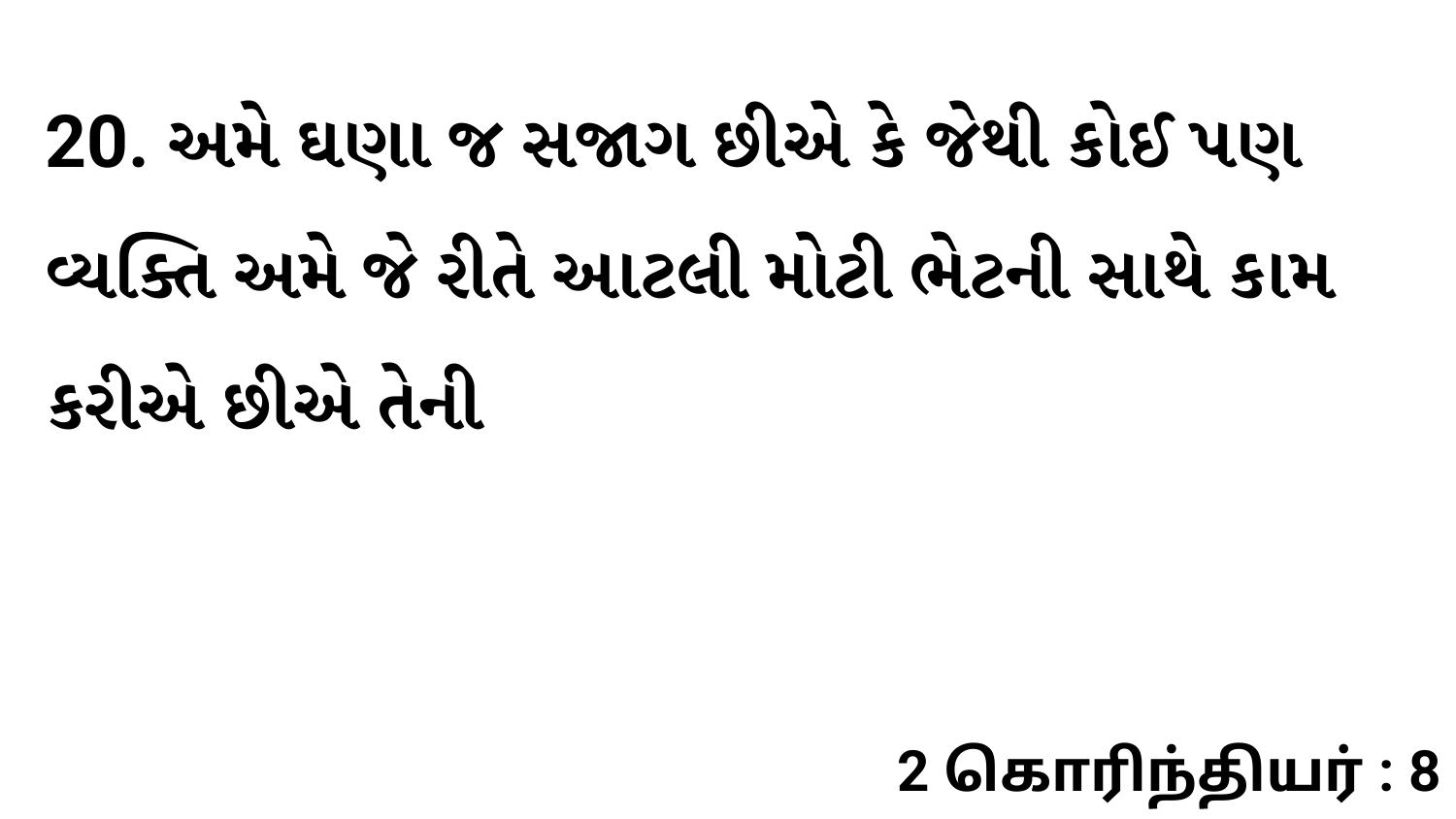

20. અમે ઘણા જ સજાગ છીએ કે જેથી કોઈ પણ વ્યક્તિ અમે જે રીતે આટલી મોટી ભેટની સાથે કામ કરીએ છીએ તેની
2 கொரிந்தியர் : 8